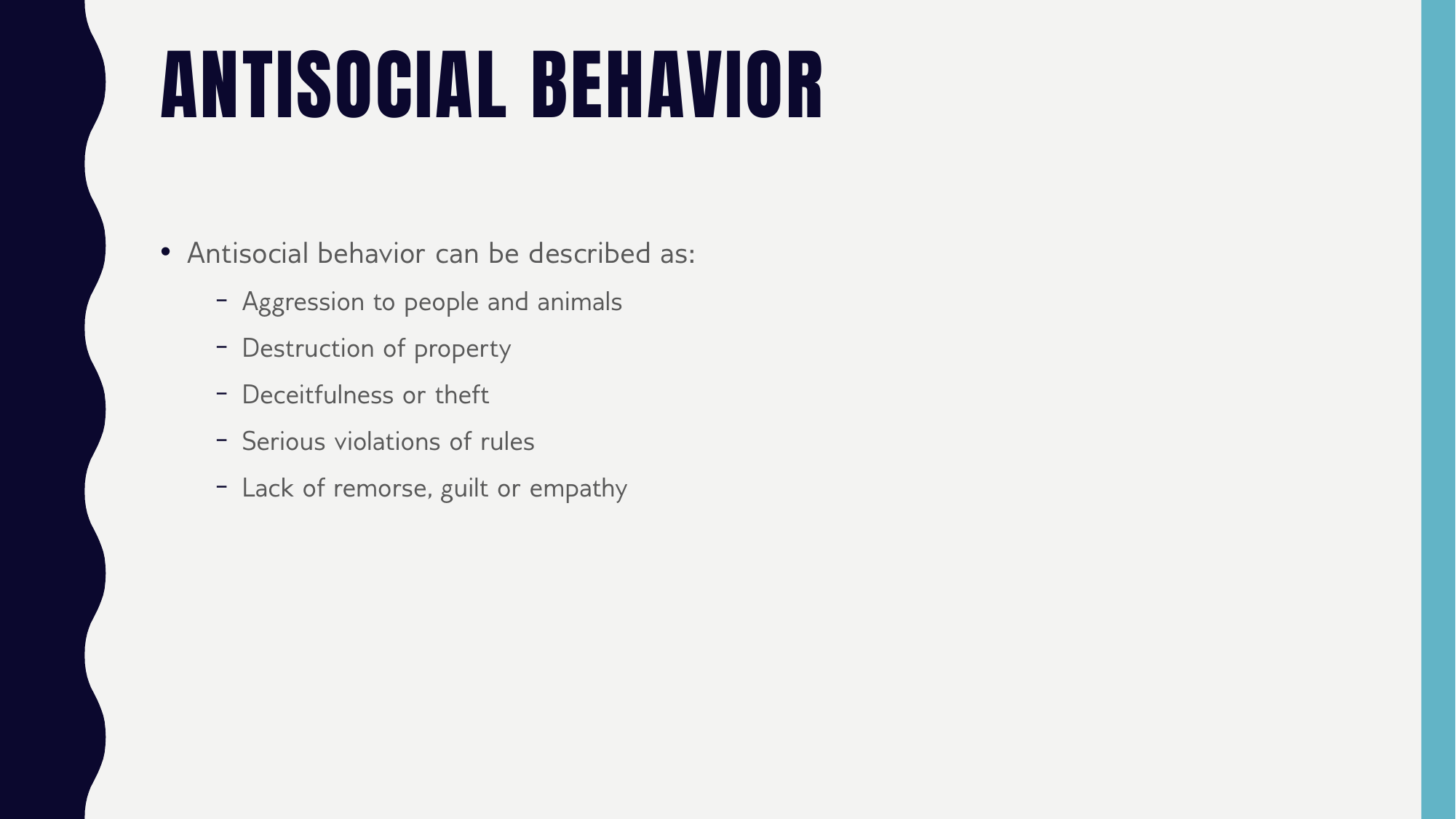

# Antisocial behavior
Antisocial behavior can be described as:
Aggression to people and animals
Destruction of property
Deceitfulness or theft
Serious violations of rules
Lack of remorse, guilt or empathy